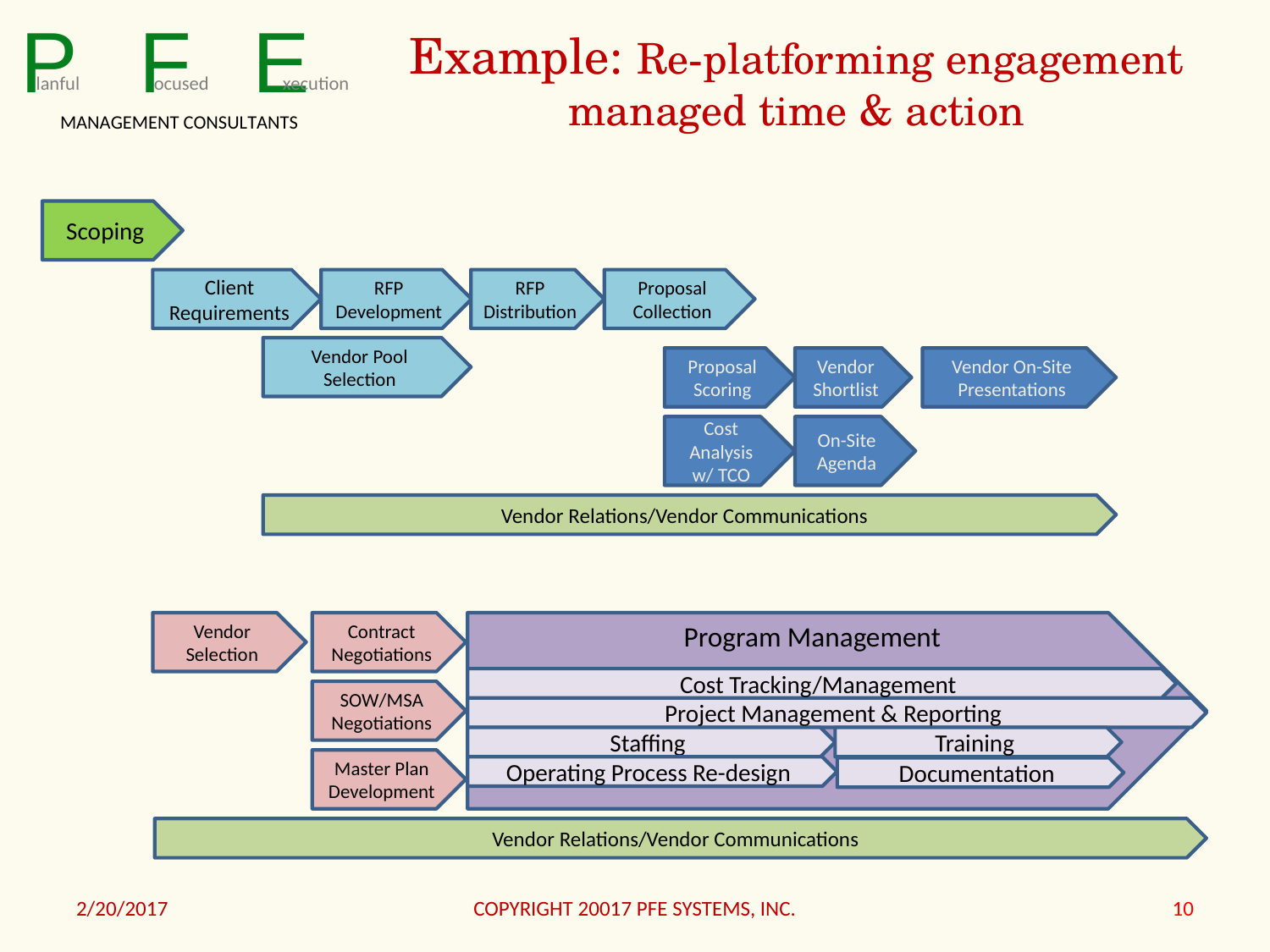

# Example: Re-platforming engagement managed time & action
Scoping
Client Requirements
RFP Development
RFP Distribution
Proposal
Collection
Vendor Pool Selection
Proposal
Scoring
Vendor Shortlist
Vendor On-Site Presentations
Cost Analysis w/ TCO
On-Site Agenda
Vendor Relations/Vendor Communications
Vendor Selection
Contract Negotiations
Program Management
Cost Tracking/Management
SOW/MSA
Negotiations
Project Management & Reporting
Staffing
Training
Master Plan
Development
Operating Process Re-design
Documentation
Vendor Relations/Vendor Communications
2/20/2017
COPYRIGHT 20017 PFE SYSTEMS, INC.
10